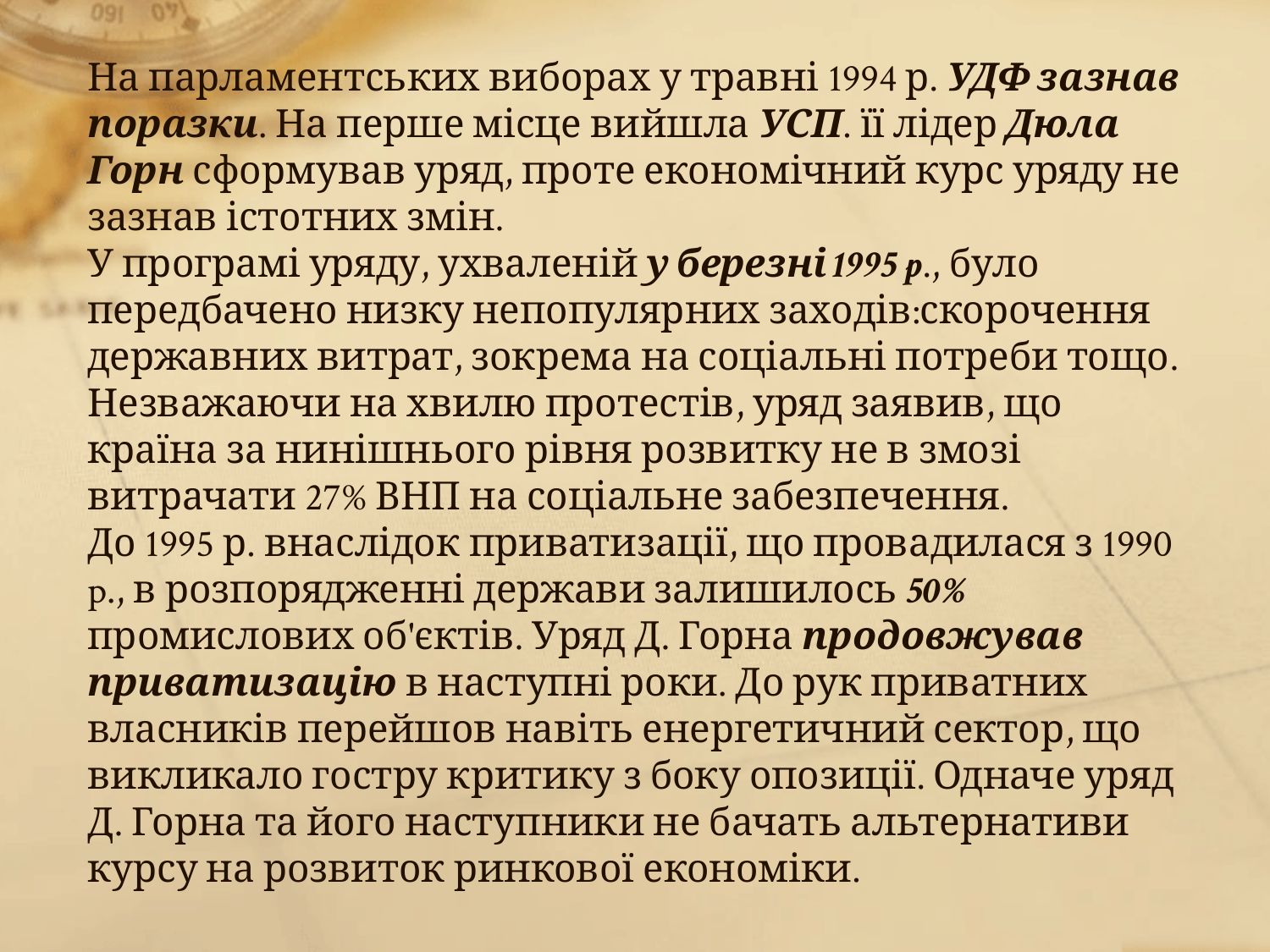

На парламентських виборах у травні 1994 р. УДФ зазнав поразки. На перше місце вийшла УСП. її лідер Дюла Горн сформував уряд, проте економічний курс уряду не зазнав істотних змін. 
У програмі уряду, ухваленій у березні 1995 p., було передбачено низку непопулярних заходів:скорочення державних витрат, зокрема на соціальні потреби тощо. Незважаючи на хвилю протестів, уряд заявив, що країна за нинішнього рівня розвитку не в змозі витрачати 27% ВНП на соціальне забезпечення. 
До 1995 р. внаслідок приватизації, що провадилася з 1990 p., в розпорядженні держави залишилось 50% промислових об'єктів. Уряд Д. Горна продовжував приватизацію в наступні роки. До рук приватних власників перейшов навіть енергетичний сектор, що викликало гостру критику з боку опозиції. Одначе уряд Д. Горна та його наступники не бачать альтернативи курсу на розвиток ринкової економіки.